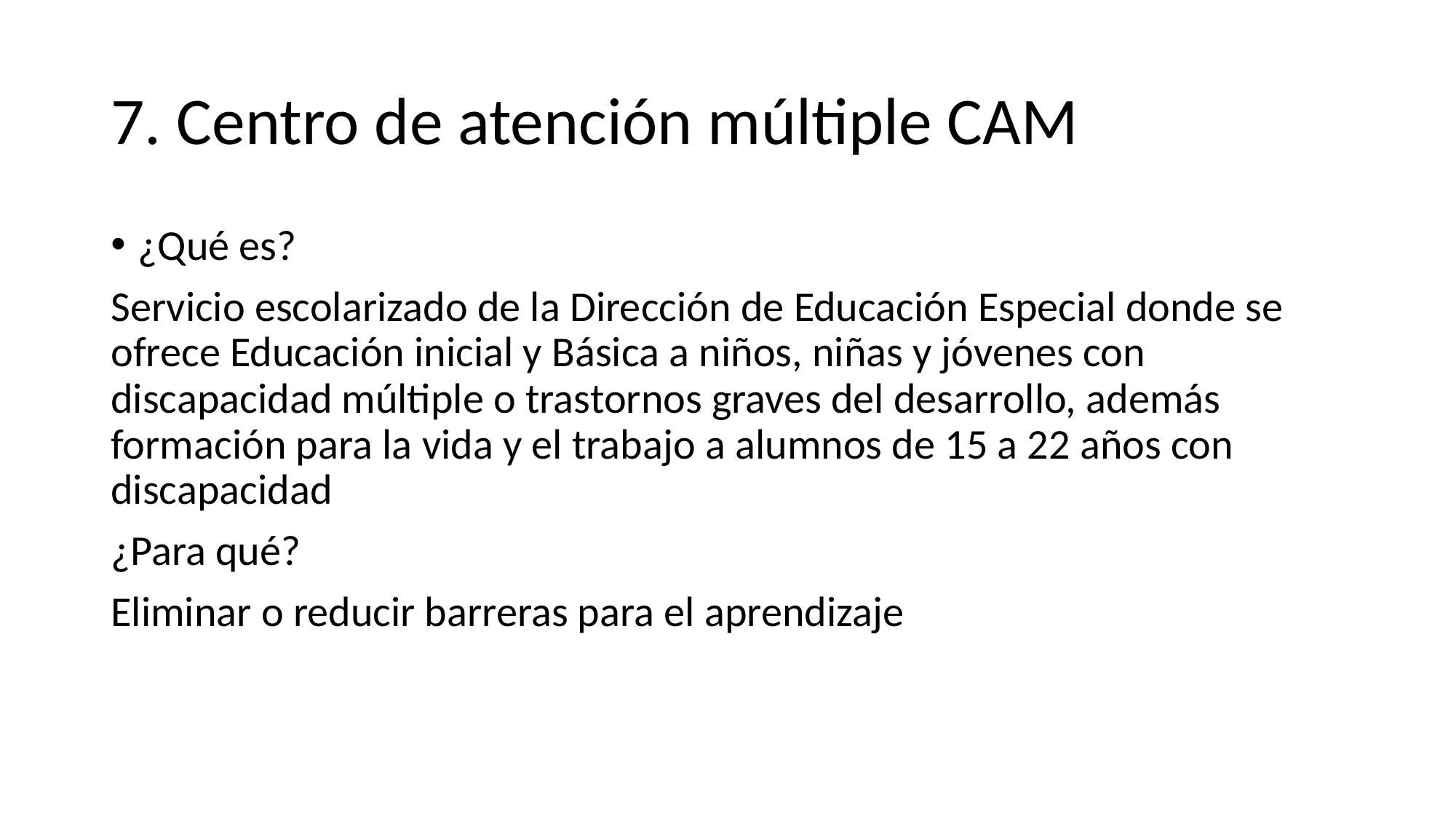

# 7. Centro de atención múltiple CAM
¿Qué es?
Servicio escolarizado de la Dirección de Educación Especial donde se ofrece Educación inicial y Básica a niños, niñas y jóvenes con discapacidad múltiple o trastornos graves del desarrollo, además formación para la vida y el trabajo a alumnos de 15 a 22 años con discapacidad
¿Para qué?
Eliminar o reducir barreras para el aprendizaje